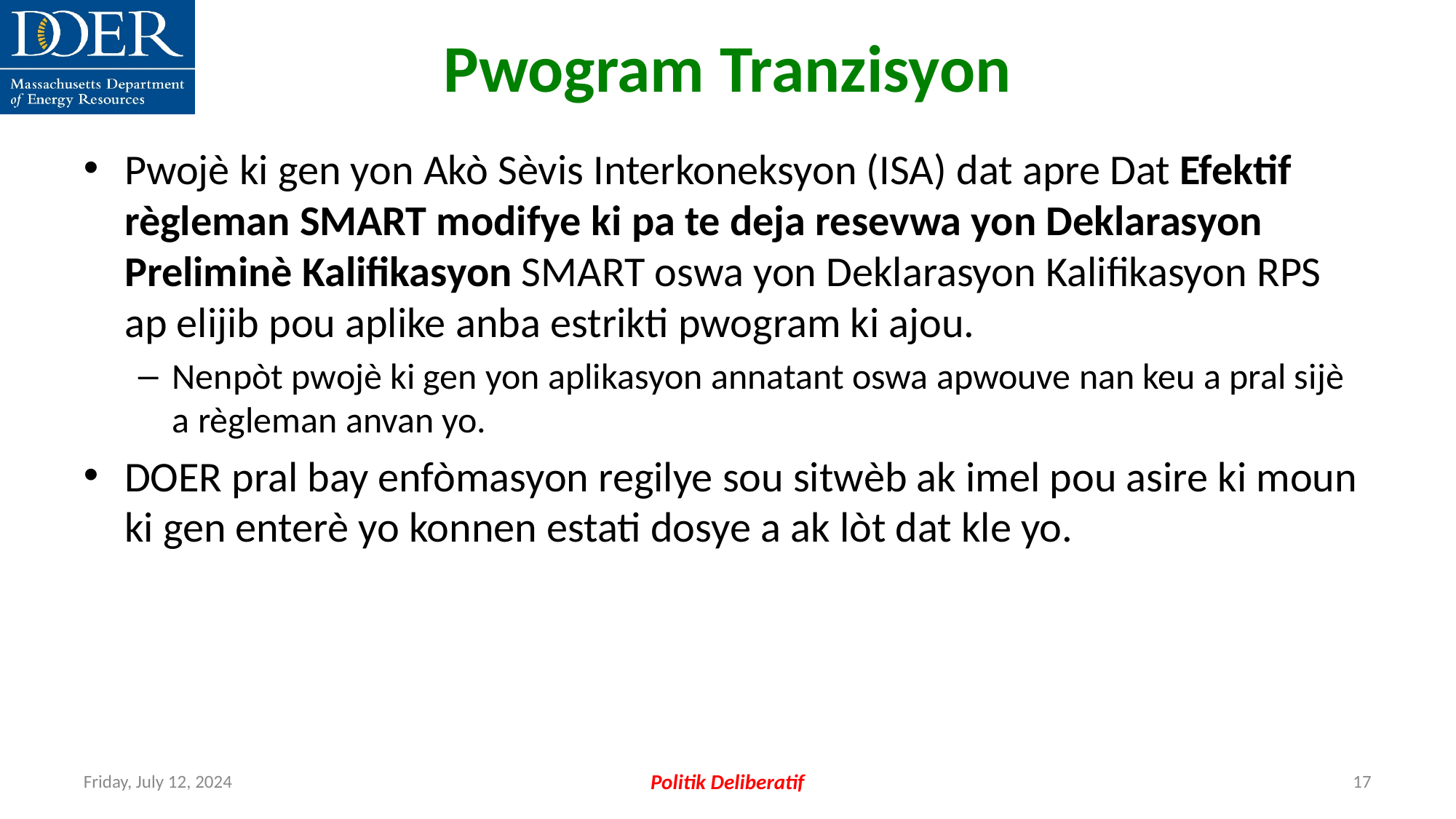

Pwogram Tranzisyon
Pwojè ki gen yon Akò Sèvis Interkoneksyon (ISA) dat apre Dat Efektif règleman SMART modifye ki pa te deja resevwa yon Deklarasyon Preliminè Kalifikasyon SMART oswa yon Deklarasyon Kalifikasyon RPS ap elijib pou aplike anba estrikti pwogram ki ajou.
Nenpòt pwojè ki gen yon aplikasyon annatant oswa apwouve nan keu a pral sijè a règleman anvan yo.
DOER pral bay enfòmasyon regilye sou sitwèb ak imel pou asire ki moun ki gen enterè yo konnen estati dosye a ak lòt dat kle yo.
Friday, July 12, 2024
Politik Deliberatif
17